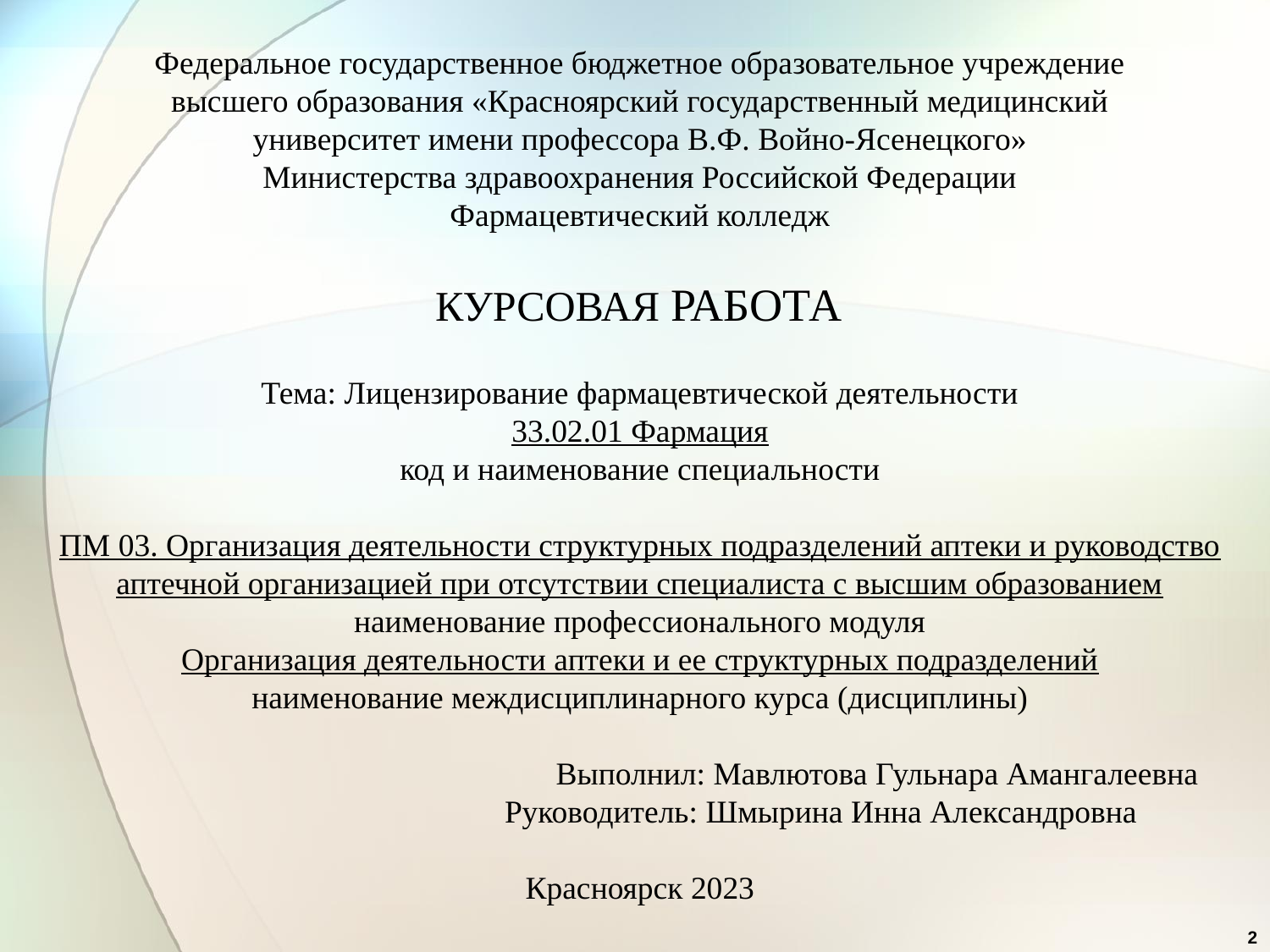

Федеральное государственное бюджетное образовательное учреждение
высшего образования «Красноярский государственный медицинский
университет имени профессора В.Ф. Войно-Ясенецкого»
Министерства здравоохранения Российской Федерации
Фармацевтический колледж

 КУРСОВАЯ РАБОТА

Тема: Лицензирование фармацевтической деятельности
33.02.01 Фармация
код и наименование специальности

ПМ 03. Организация деятельности структурных подразделений аптеки и руководство аптечной организацией при отсутствии специалиста с высшим образованием
наименование профессионального модуля
Организация деятельности аптеки и ее структурных подразделений
наименование междисциплинарного курса (дисциплины)

                                                           Выполнил: Мавлютова Гульнара Амангалеевна
                                                          Руководитель: Шмырина Инна Александровна                                                                                                                                                  Красноярск 2023
2